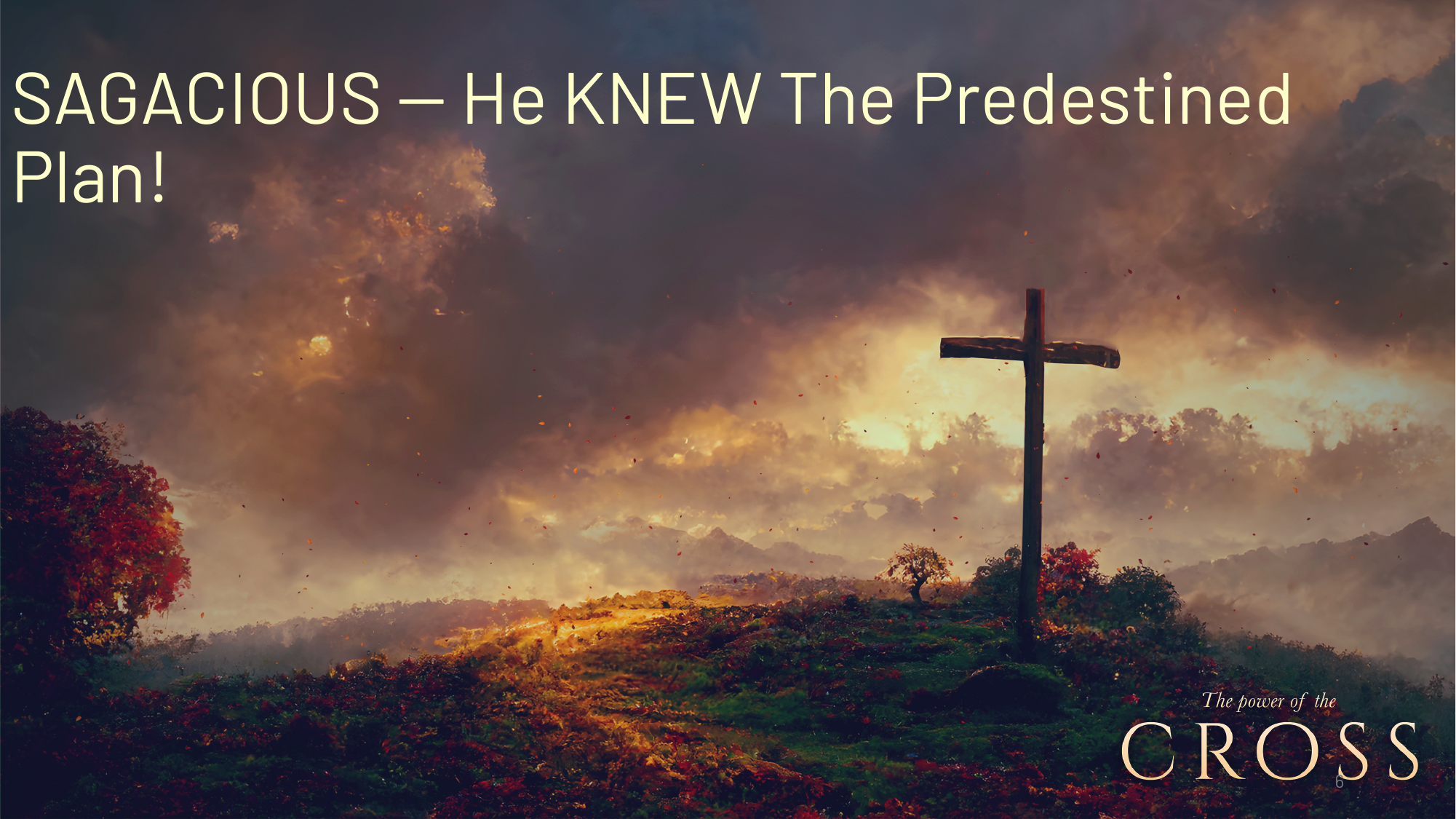

# SAGACIOUS -- He KNEW The Predestined Plan!
6